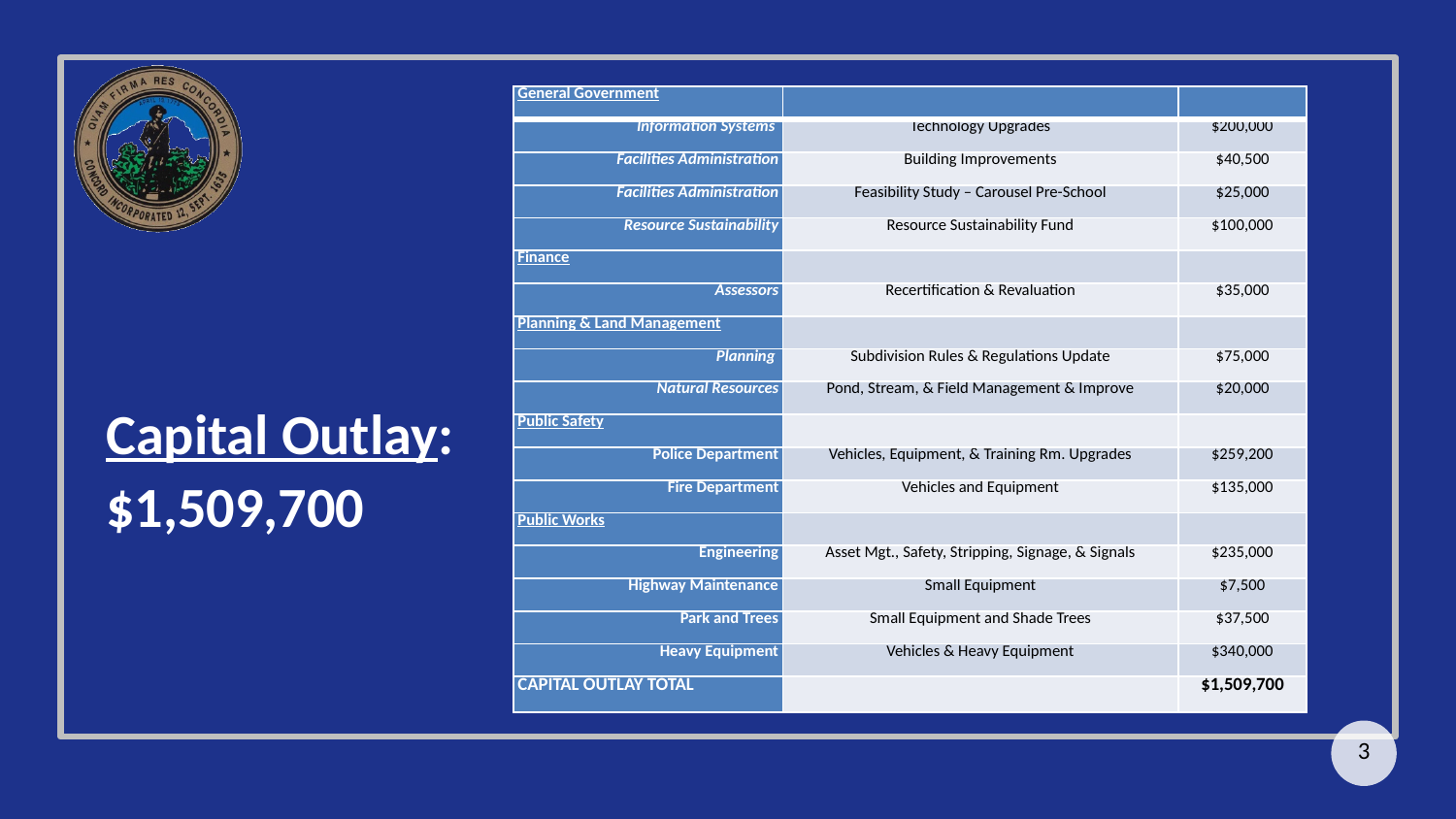

| General Government |  |  |
| --- | --- | --- |
| Information Systems | Technology Upgrades | $200,000 |
| Facilities Administration | Building Improvements | $40,500 |
| Facilities Administration | Feasibility Study – Carousel Pre-School | $25,000 |
| Resource Sustainability | Resource Sustainability Fund | $100,000 |
| Finance |  |  |
| Assessors | Recertification & Revaluation | $35,000 |
| Planning & Land Management |  |  |
| Planning | Subdivision Rules & Regulations Update | $75,000 |
| Natural Resources | Pond, Stream, & Field Management & Improve | $20,000 |
| Public Safety |  |  |
| Police Department | Vehicles, Equipment, & Training Rm. Upgrades | $259,200 |
| Fire Department | Vehicles and Equipment | $135,000 |
| Public Works |  |  |
| Engineering | Asset Mgt., Safety, Stripping, Signage, & Signals | $235,000 |
| Highway Maintenance | Small Equipment | $7,500 |
| Park and Trees | Small Equipment and Shade Trees | $37,500 |
| Heavy Equipment | Vehicles & Heavy Equipment | $340,000 |
| CAPITAL OUTLAY TOTAL |  | $1,509,700 |
Capital Outlay:
$1,509,700
3